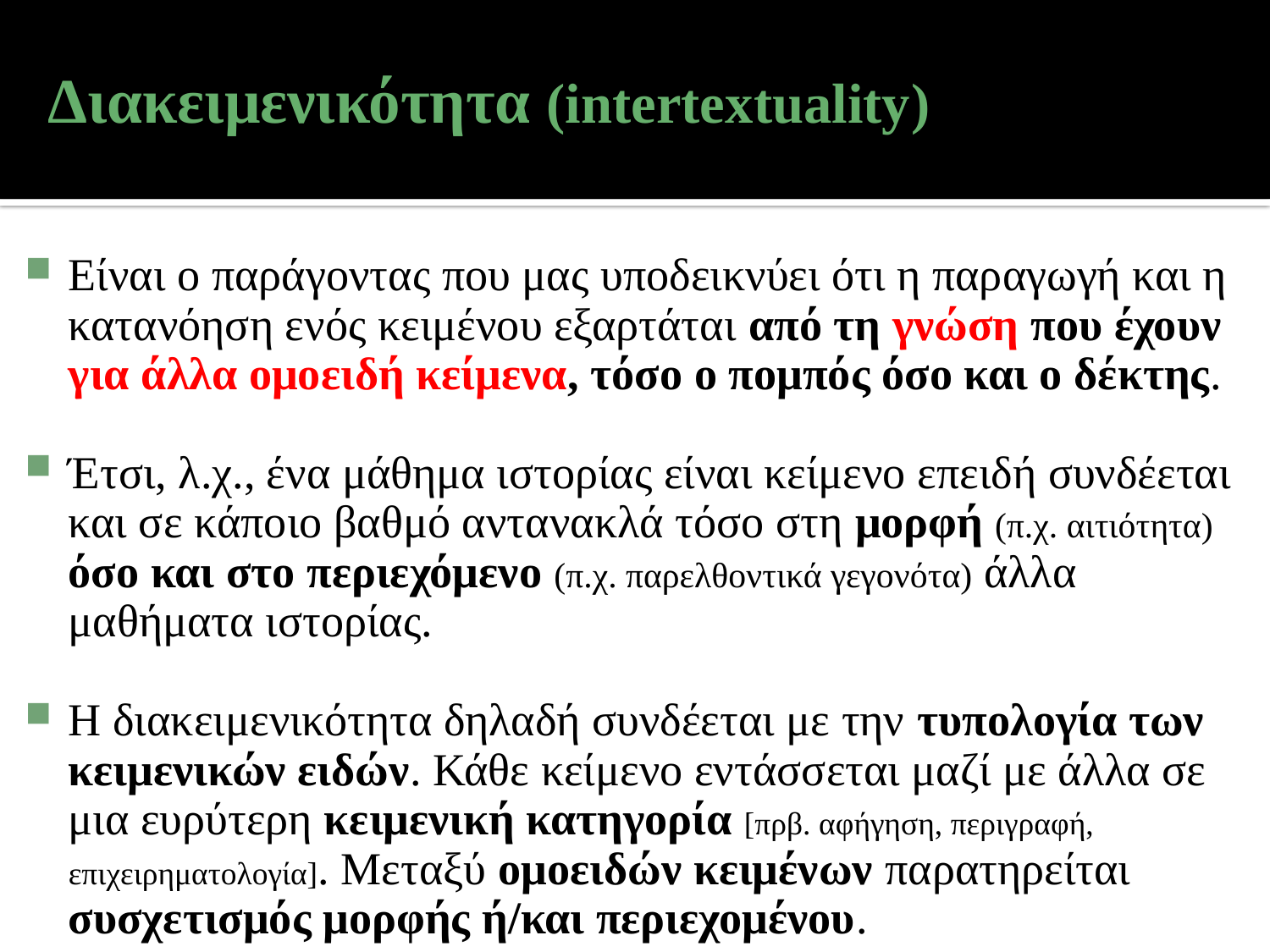

# Διακειμενικότητα (intertextuality)

Είναι ο παράγοντας που μας υποδεικνύει ότι η παραγωγή και η κατανόηση ενός κειμένου εξαρτάται από τη γνώση που έχουν για άλλα ομοειδή κείμενα, τόσο ο πομπός όσο και ο δέκτης.

Έτσι, λ.χ., ένα μάθημα ιστορίας είναι κείμενο επειδή συνδέεται και σε κάποιο βαθμό αντανακλά τόσο στη μορφή (π.χ. αιτιότητα) όσο και στο περιεχόμενο (π.χ. παρελθοντικά γεγονότα) άλλα μαθήματα ιστορίας.

Η διακειμενικότητα δηλαδή συνδέεται με την τυπολογία των κειμενικών ειδών. Κάθε κείμενο εντάσσεται μαζί με άλλα σε μια ευρύτερη κειμενική κατηγορία [πρβ. αφήγηση, περιγραφή,  επιχειρηματολογία]. Μεταξύ ομοειδών κειμένων παρατηρείται συσχετισμός μορφής ή/και περιεχομένου.